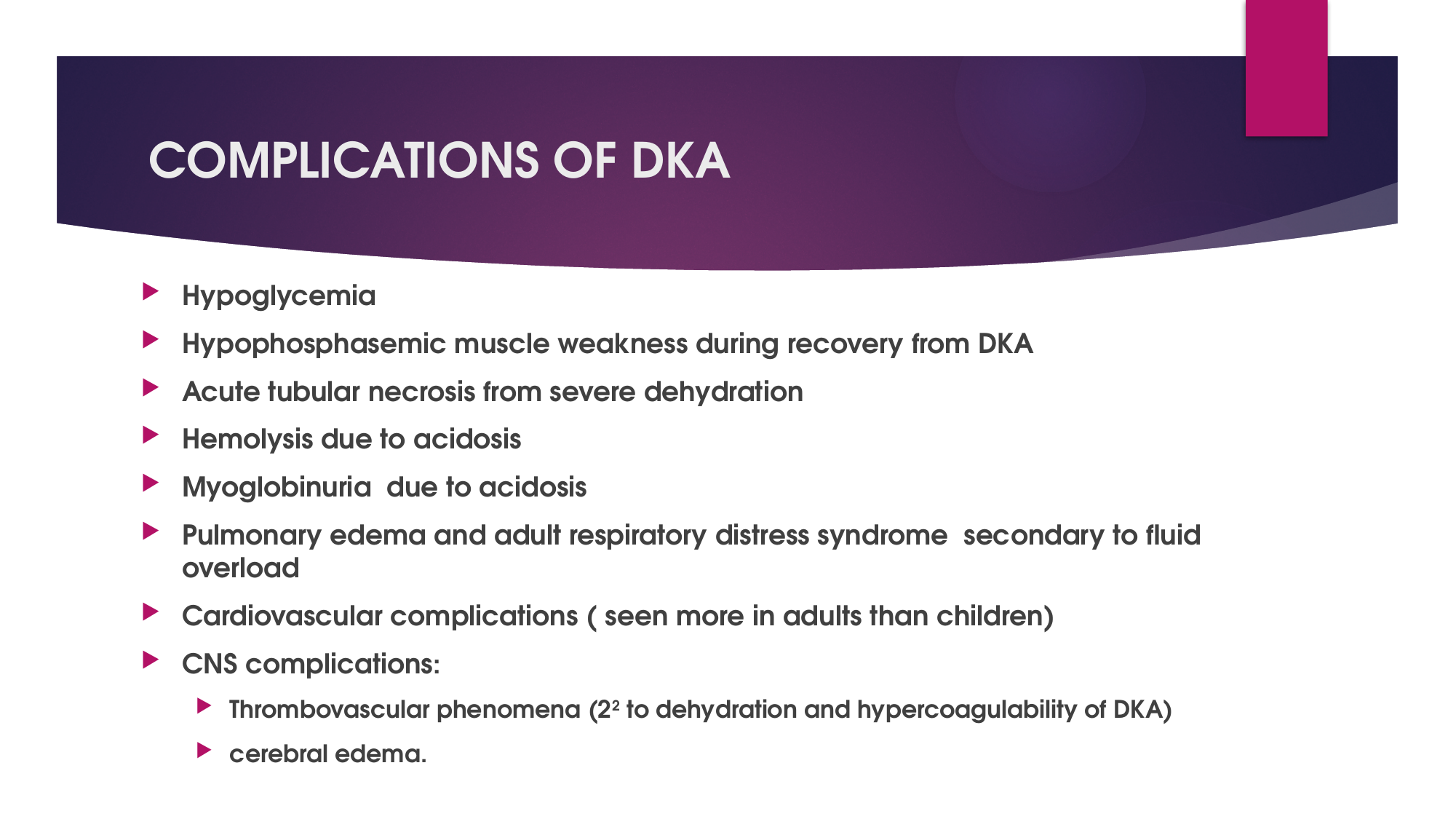

# COMPLICATIONS OF DKA
Hypoglycemia
Hypophosphasemic muscle weakness during recovery from DKA
Acute tubular necrosis from severe dehydration
Hemolysis due to acidosis
Myoglobinuria  due to acidosis
Pulmonary edema and adult respiratory distress syndrome  secondary to fluid overload
Cardiovascular complications ( seen more in adults than children)
CNS complications:
Thrombovascular phenomena (22 to dehydration and hypercoagulability of DKA)
cerebral edema.